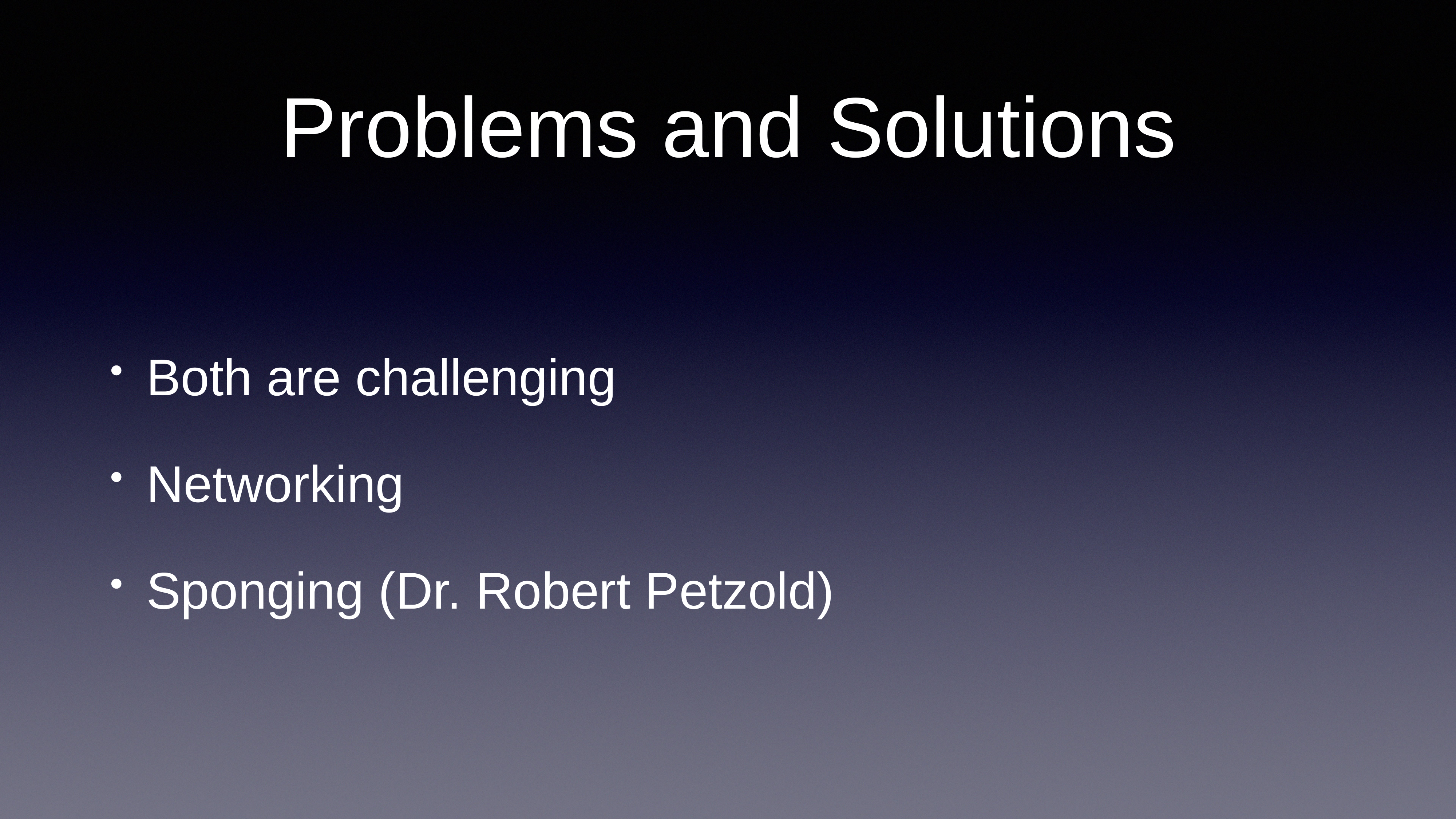

# Problems and Solutions
Both are challenging
Networking
Sponging (Dr. Robert Petzold)